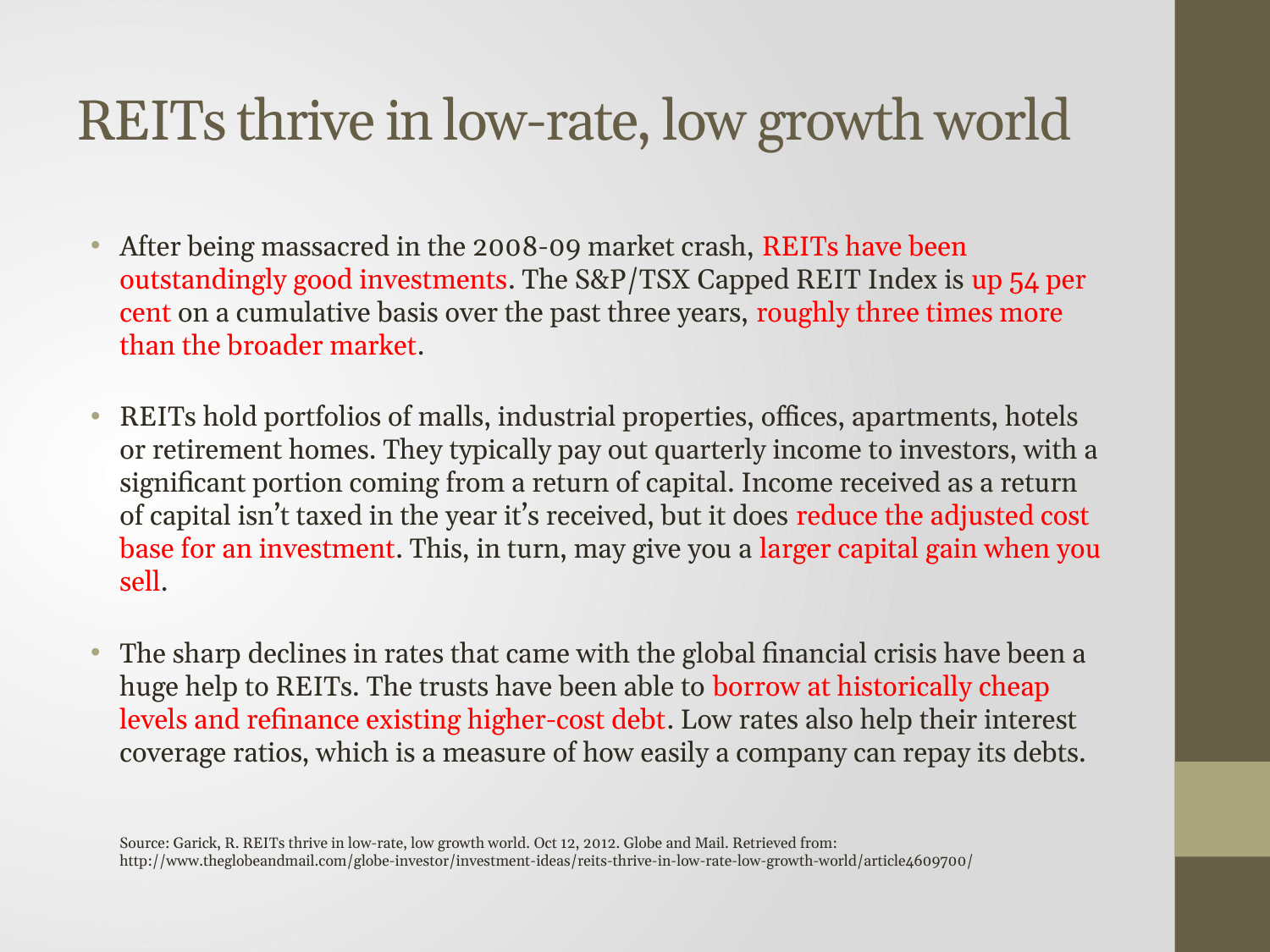

# REITs thrive in low-rate, low growth world
After being massacred in the 2008-09 market crash, REITs have been outstandingly good investments. The S&P/TSX Capped REIT Index is up 54 per cent on a cumulative basis over the past three years, roughly three times more than the broader market.
REITs hold portfolios of malls, industrial properties, offices, apartments, hotels or retirement homes. They typically pay out quarterly income to investors, with a significant portion coming from a return of capital. Income received as a return of capital isn’t taxed in the year it’s received, but it does reduce the adjusted cost base for an investment. This, in turn, may give you a larger capital gain when you sell.
The sharp declines in rates that came with the global financial crisis have been a huge help to REITs. The trusts have been able to borrow at historically cheap levels and refinance existing higher-cost debt. Low rates also help their interest coverage ratios, which is a measure of how easily a company can repay its debts.
Source: Garick, R. REITs thrive in low-rate, low growth world. Oct 12, 2012. Globe and Mail. Retrieved from: http://www.theglobeandmail.com/globe-investor/investment-ideas/reits-thrive-in-low-rate-low-growth-world/article4609700/